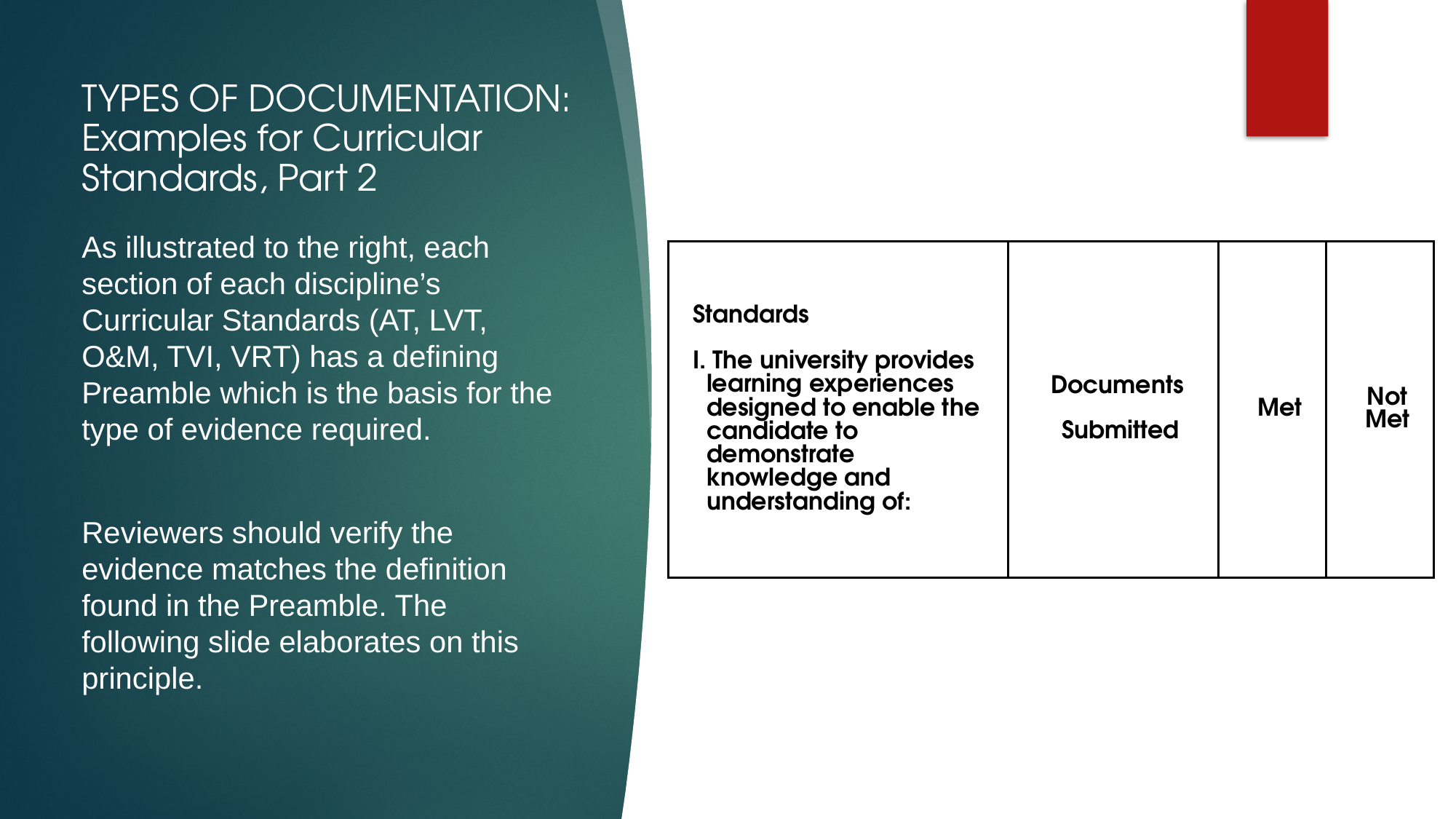

# TYPES OF DOCUMENTATION: Examples for Curricular Standards, Part 2
As illustrated to the right, each section of each discipline’s Curricular Standards (AT, LVT, O&M, TVI, VRT) has a defining Preamble which is the basis for the type of evidence required.

Reviewers should verify the evidence matches the definition found in the Preamble. The following slide elaborates on this principle.

| Standards   I. The university provides learning experiences designed to enable the candidate to demonstrate knowledge and understanding of: | Documents Submitted | Met | Not Met |
| --- | --- | --- | --- |